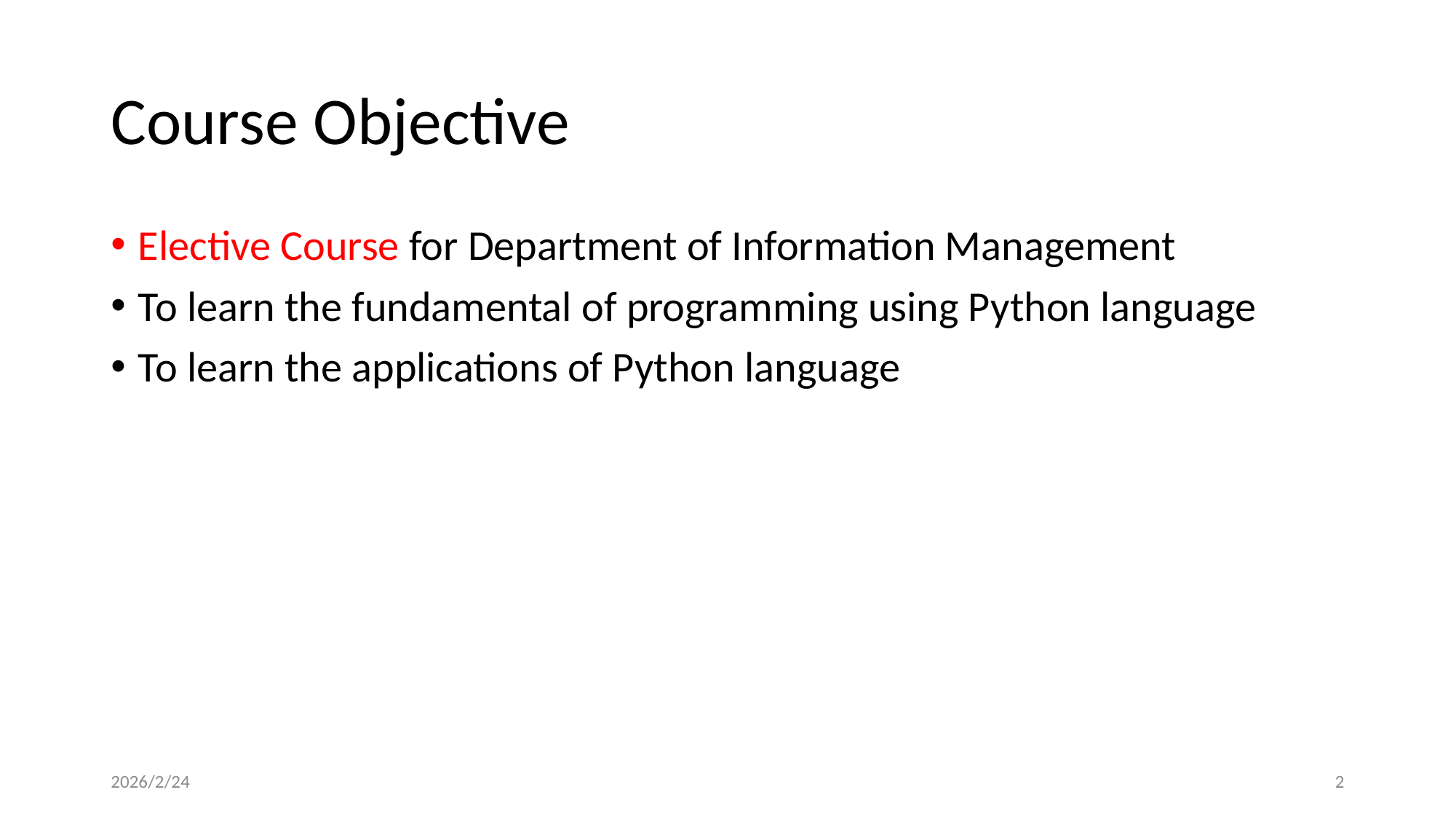

# Course Objective
Elective Course for Department of Information Management
To learn the fundamental of programming using Python language
To learn the applications of Python language
2026/2/24
2